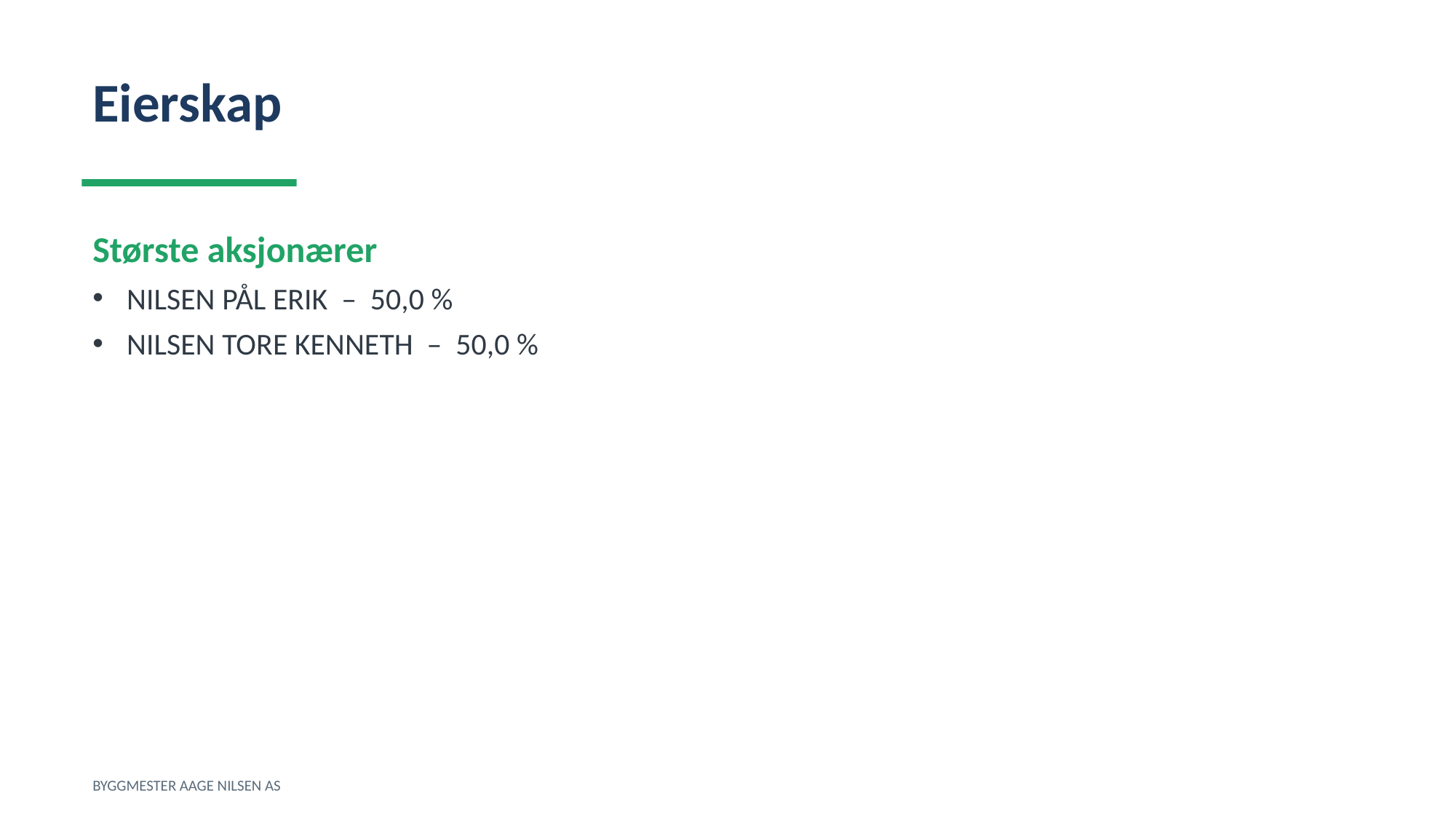

Eierskap

Største aksjonærer
NILSEN PÅL ERIK  –  50,0 %
NILSEN TORE KENNETH  –  50,0 %
BYGGMESTER AAGE NILSEN AS